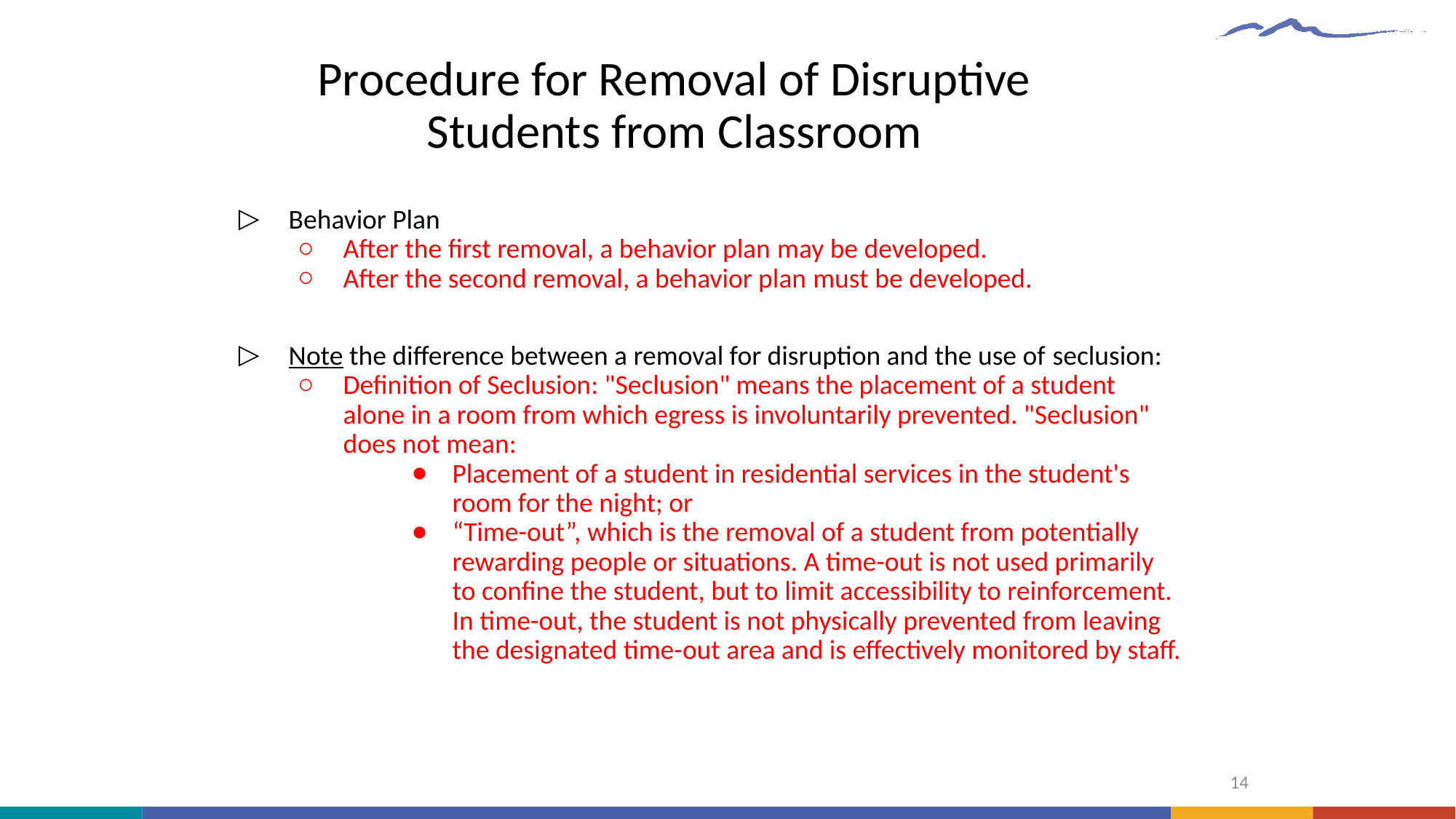

# Procedure for Removal of Disruptive Students from Classroom
Behavior Plan
After the first removal, a behavior plan may be developed.
After the second removal, a behavior plan must be developed.

Note the difference between a removal for disruption and the use of seclusion:
Definition of Seclusion: "Seclusion" means the placement of a student alone in a room from which egress is involuntarily prevented. "Seclusion" does not mean:
Placement of a student in residential services in the student's room for the night; or
“Time-out”, which is the removal of a student from potentially rewarding people or situations. A time-out is not used primarily to confine the student, but to limit accessibility to reinforcement.  In time-out, the student is not physically prevented from leaving the designated time-out area and is effectively monitored by staff.

14